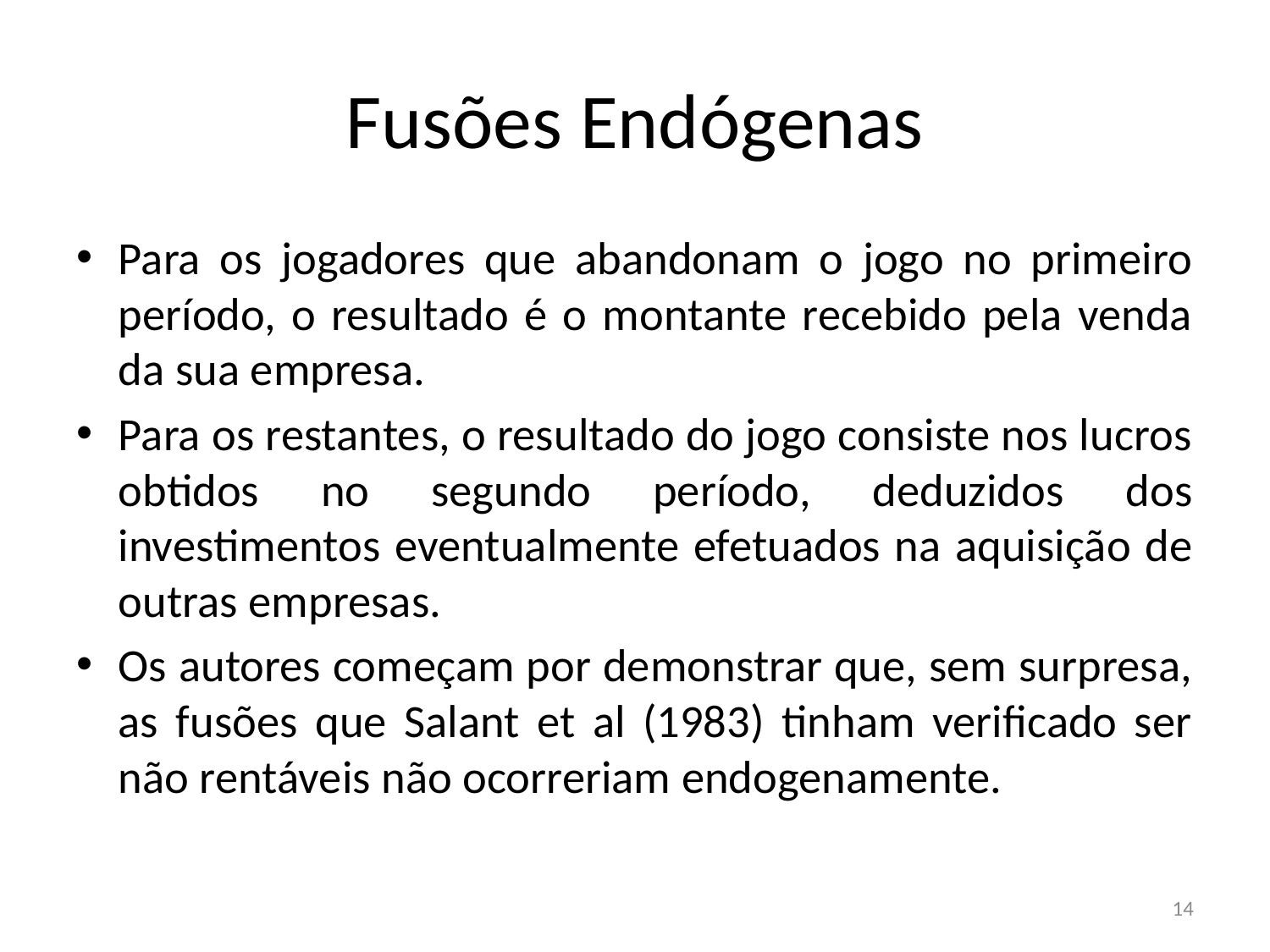

# Fusões Endógenas
Para os jogadores que abandonam o jogo no primeiro período, o resultado é o montante recebido pela venda da sua empresa.
Para os restantes, o resultado do jogo consiste nos lucros obtidos no segundo período, deduzidos dos investimentos eventualmente efetuados na aquisição de outras empresas.
Os autores começam por demonstrar que, sem surpresa, as fusões que Salant et al (1983) tinham verificado ser não rentáveis não ocorreriam endogenamente.
14